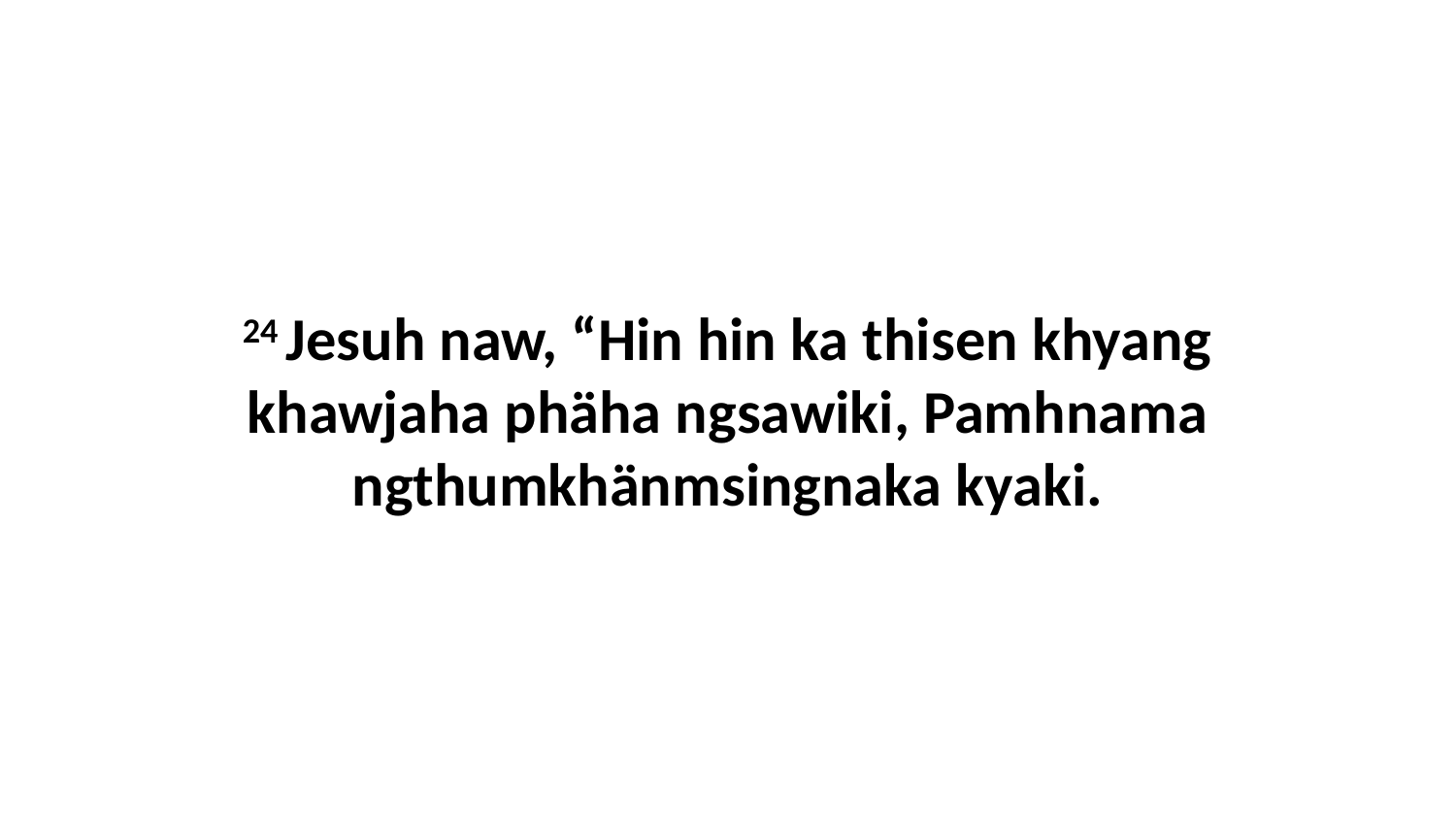

24 Jesuh naw, “Hin hin ka thisen khyang khawjaha phäha ngsawiki, Pamhnama ngthumkhänmsingnaka kyaki.